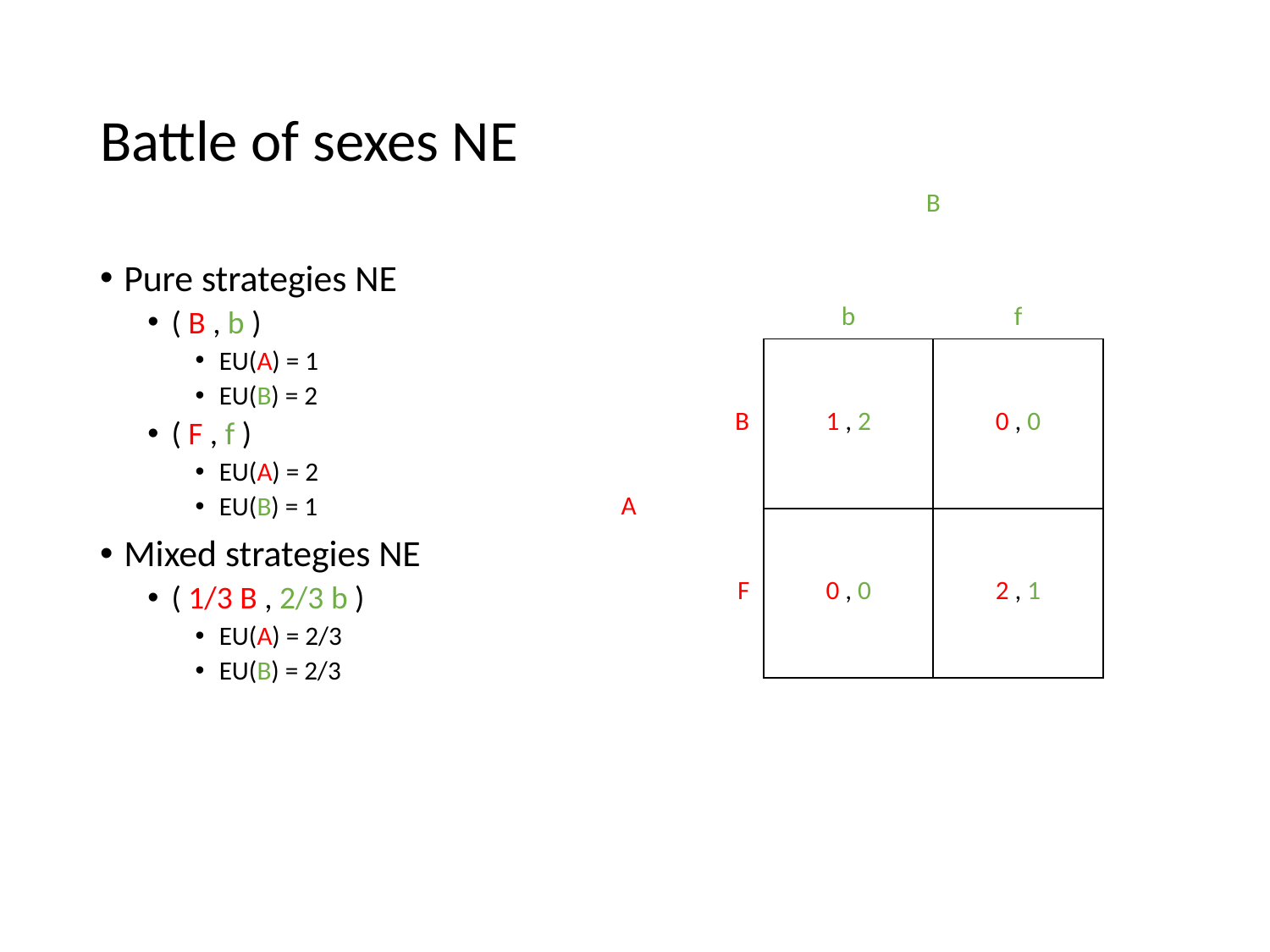

# Battle of sexes NE
|  |  | B |  |
| --- | --- | --- | --- |
|  |  | b | f |
| A | B | 1 , 2 | 0 , 0 |
|  | F | 0 , 0 | 2 , 1 |
Pure strategies NE
( B , b )
EU(A) = 1
EU(B) = 2
( F , f )
EU(A) = 2
EU(B) = 1
Mixed strategies NE
( 1/3 B , 2/3 b )
EU(A) = 2/3
EU(B) = 2/3